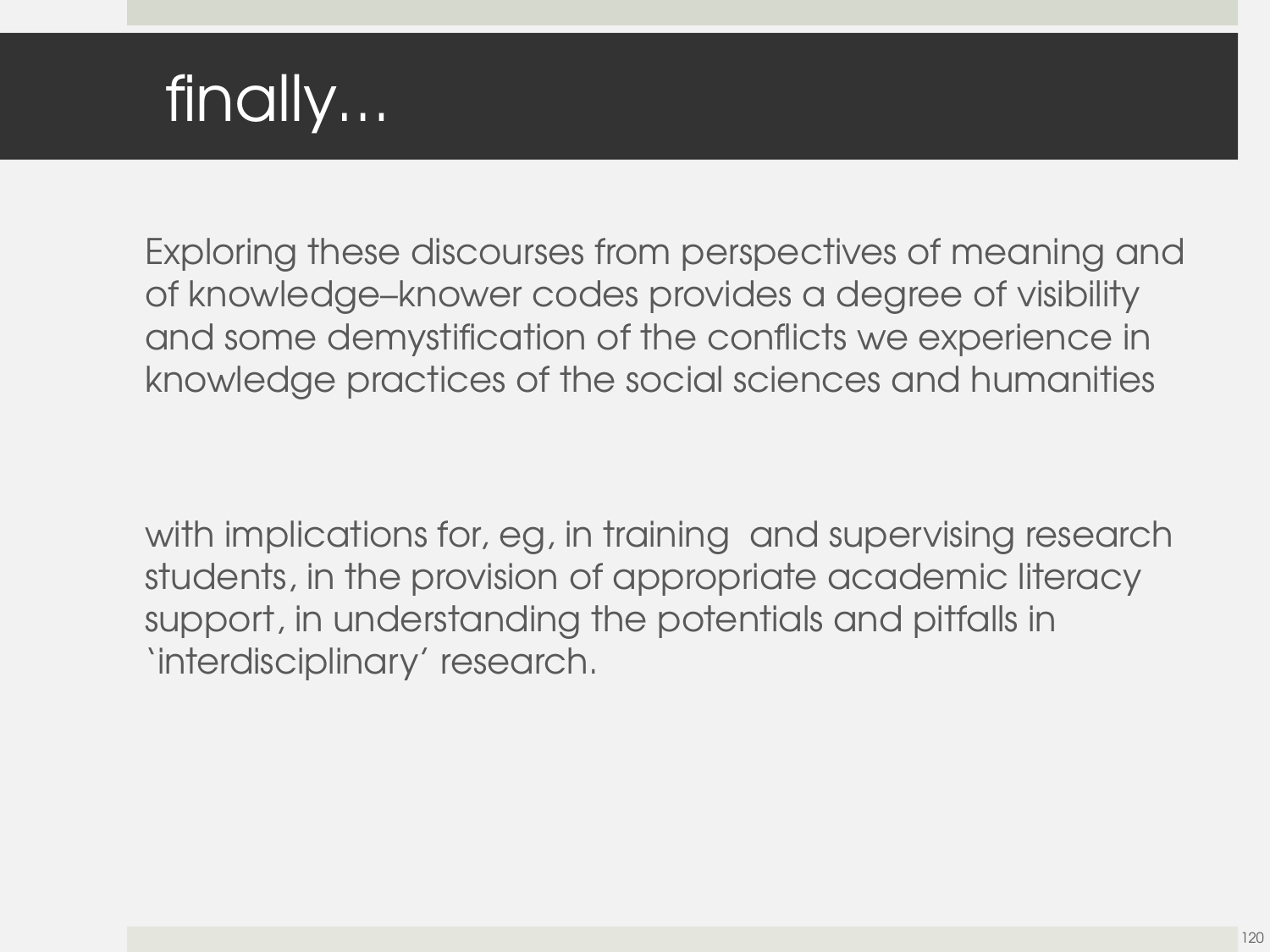

# finally…
	Exploring these discourses from perspectives of meaning and of knowledge–knower codes provides a degree of visibility and some demystification of the conflicts we experience in knowledge practices of the social sciences and humanities

	with implications for, eg, in training  and supervising research students, in the provision of appropriate academic literacy support, in understanding the potentials and pitfalls in ‘interdisciplinary’ research.
120